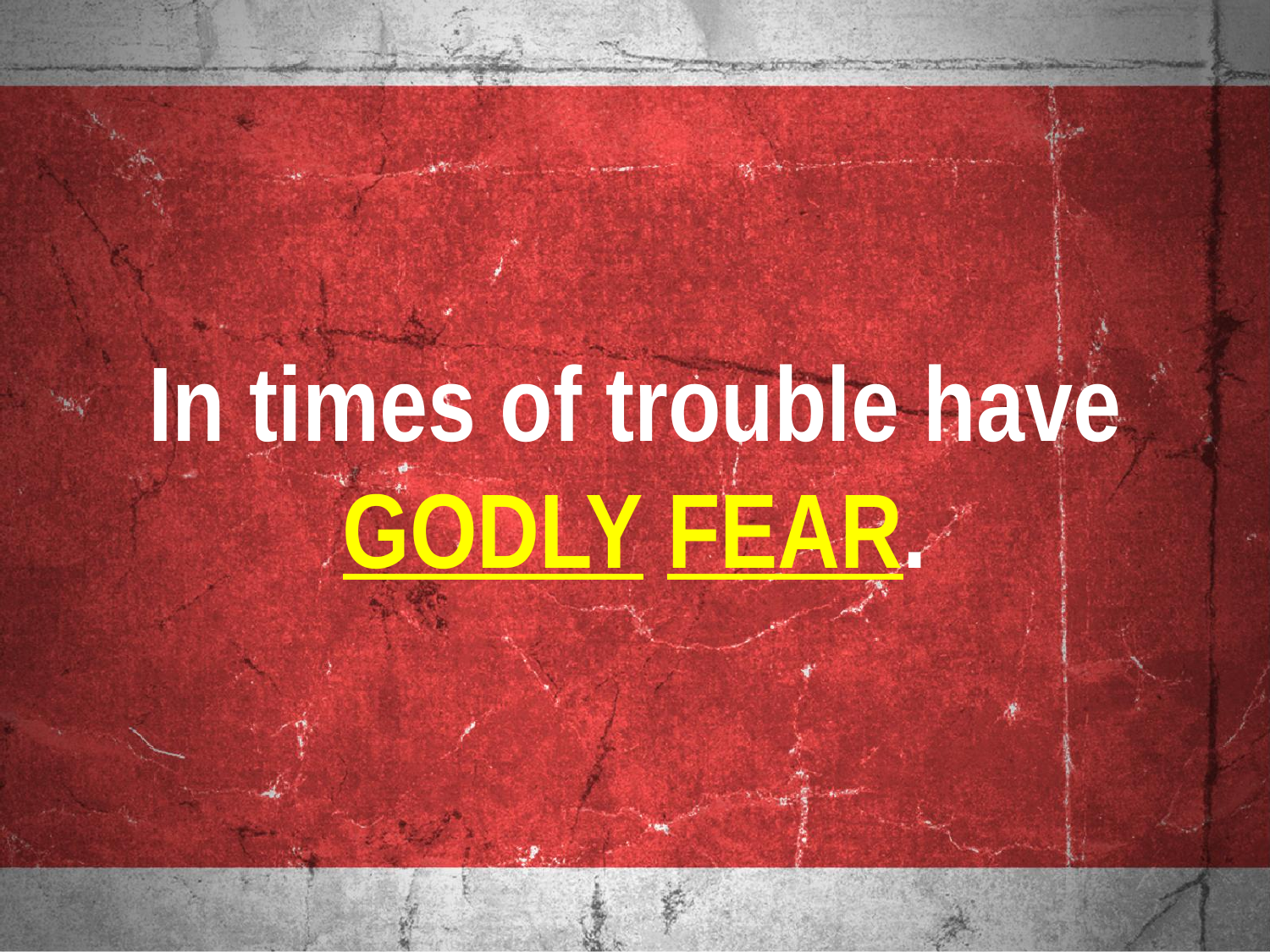

In times of trouble have GODLY FEAR.